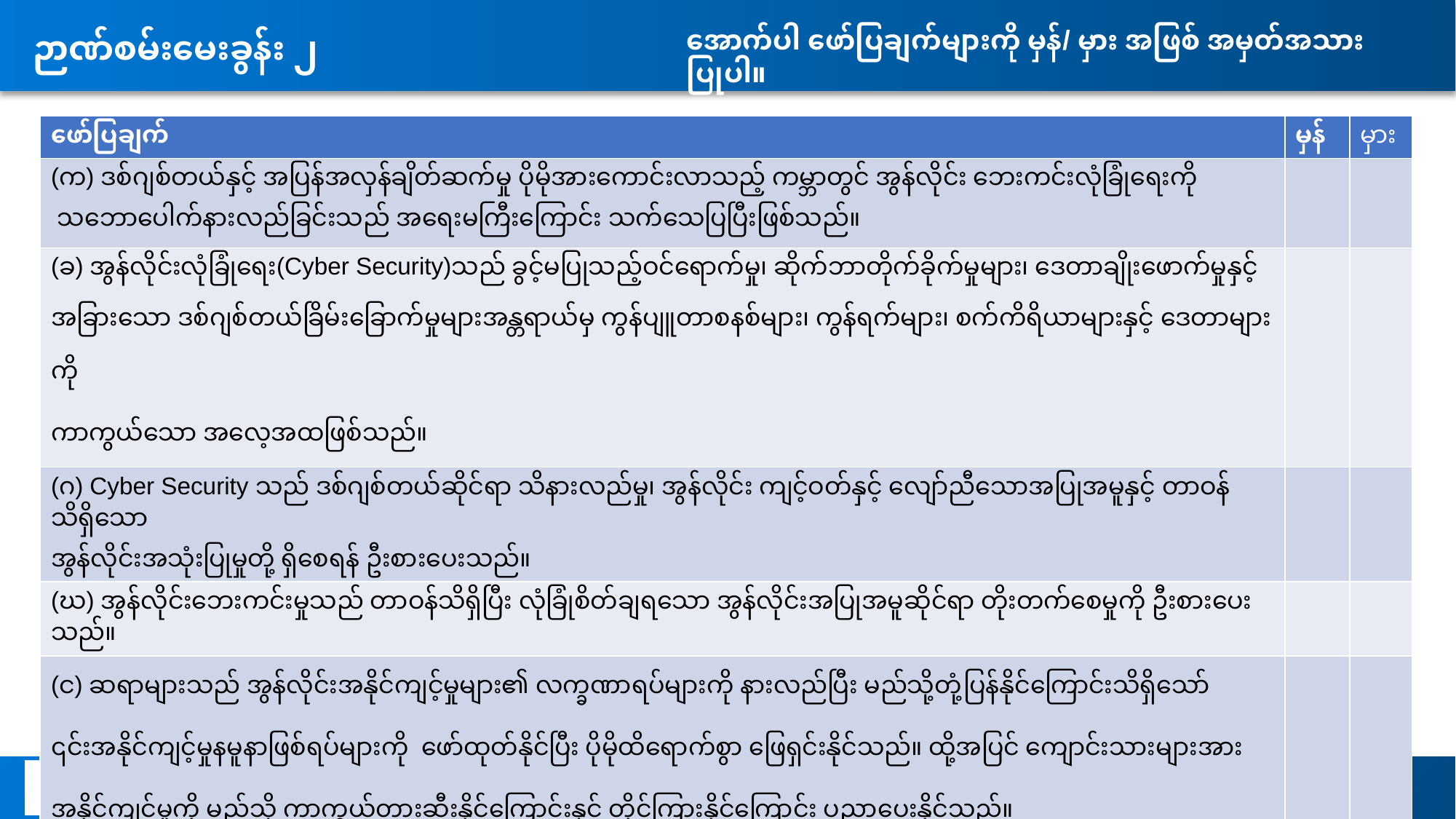

အောက်ပါ ဖော်ပြချက်များကို မှန်/ မှား အဖြစ် အမှတ်အသား ပြုပါ။
# ဉာဏ်စမ်းမေးခွန်း ၂
| ဖော်ပြချက် | မှန် | မှား |
| --- | --- | --- |
| (က) ဒစ်ဂျစ်တယ်နှင့် အပြန်အလှန်ချိတ်ဆက်မှု ပိုမိုအားကောင်းလာသည့် ကမ္ဘာတွင် အွန်လိုင်း ဘေးကင်းလုံခြုံရေးကို သဘောပေါက်နားလည်ခြင်းသည် အရေးမကြီးကြောင်း သက်သေပြပြီးဖြစ်သည်။ |  |  |
| (ခ) အွန်လိုင်းလုံခြုံရေး(Cyber Security)သည် ခွင့်မပြုသည့်ဝင်ရောက်မှု၊ ဆိုက်ဘာတိုက်ခိုက်မှုများ၊ ဒေတာချိုးဖောက်မှုနှင့် အခြားသော ဒစ်ဂျစ်တယ်ခြိမ်းခြောက်မှုများအန္တရာယ်မှ ကွန်ပျူတာစနစ်များ၊ ကွန်ရက်များ၊ စက်ကိရိယာများနှင့် ဒေတာများကို ကာကွယ်သော အလေ့အထဖြစ်သည်။ |  |  |
| (ဂ) Cyber Security သည် ဒစ်ဂျစ်တယ်ဆိုင်ရာ သိနားလည်မှု၊ အွန်လိုင်း ကျင့်ဝတ်နှင့် လျော်ညီသောအပြုအမူနှင့် တာဝန်သိရှိသော အွန်လိုင်းအသုံးပြုမှုတို့ ရှိစေရန် ဦးစားပေးသည်။ |  |  |
| (ဃ) အွန်လိုင်းဘေးကင်းမှုသည် တာဝန်သိရှိပြီး လုံခြုံစိတ်ချရသော အွန်လိုင်းအပြုအမူဆိုင်ရာ တိုးတက်စေမှုကို ဦးစားပေးသည်။ |  |  |
| (င) ဆရာများသည် အွန်လိုင်းအနိုင်ကျင့်မှုများ၏ လက္ခဏာရပ်များကို နားလည်ပြီး မည်သို့တုံ့ပြန်နိုင်ကြောင်းသိရှိသော် ၎င်းအနိုင်ကျင့်မှုနမူနာဖြစ်ရပ်များကို ဖော်ထုတ်နိုင်ပြီး ပိုမိုထိရောက်စွာ ဖြေရှင်းနိုင်သည်။ ထို့အပြင် ကျောင်းသားများအား အနိုင်ကျင့်မှုကို မည်သို့ ကာကွယ်တားဆီးနိုင်ကြောင်းနှင့် တိုင်ကြားနိုင်ကြောင်း ပညာပေးနိုင်သည်။ |  |  |
| (စ) IT ပညာရှင်များကသာ ကျောင်းသားများအား အွန်လိုင်းပေါ်ရှိ ၎င်းတို့၏ ကိုယ်ရေးအချက်အလက်များကို ကူညီကာကွယ်စောင့်ရှောက်ပေးနိုင်သည်။ |  |  |